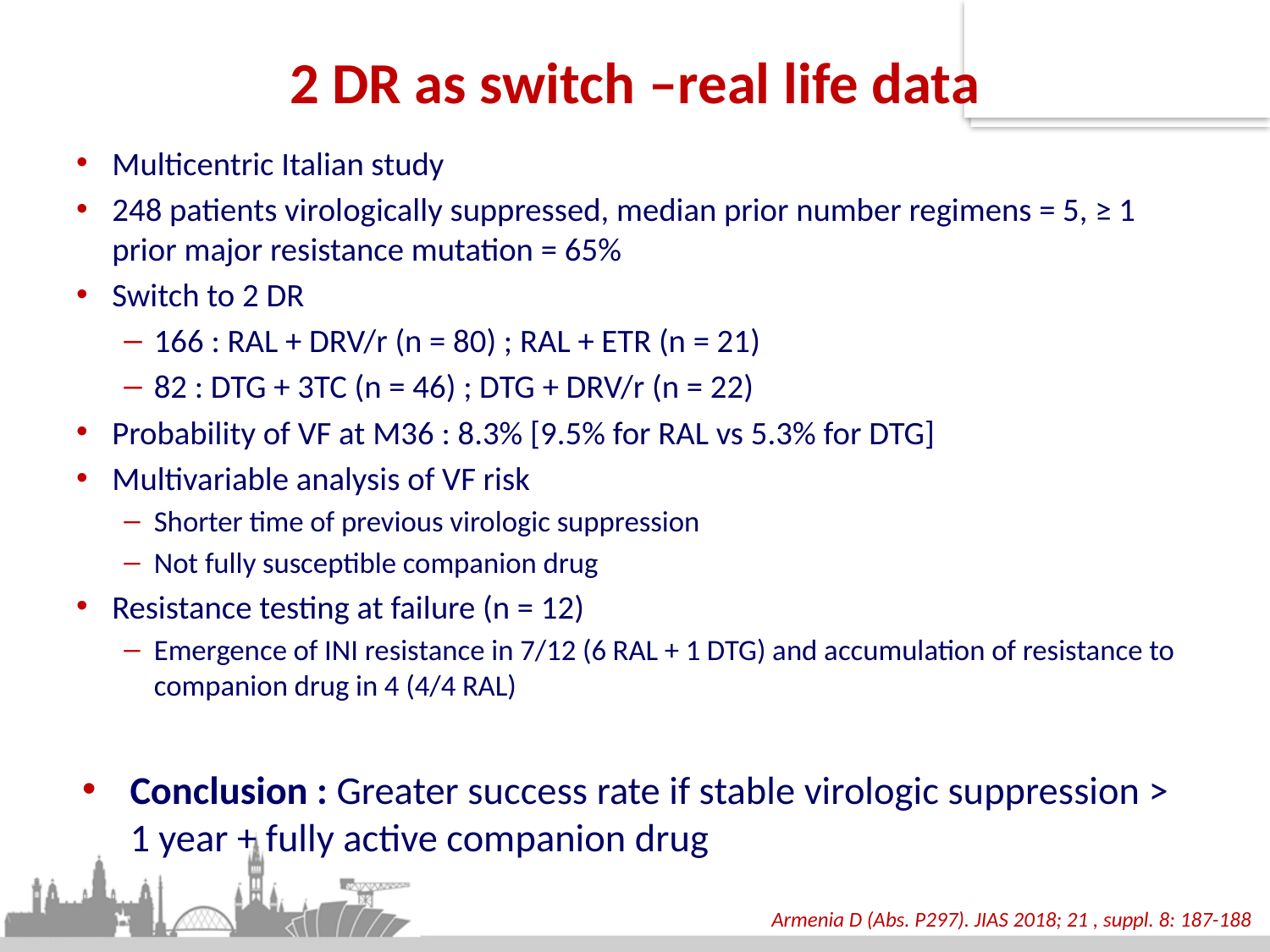

# 2 DR as switch –real life data
Multicentric Italian study
248 patients virologically suppressed, median prior number regimens = 5, ≥ 1 prior major resistance mutation = 65%
Switch to 2 DR
166 : RAL + DRV/r (n = 80) ; RAL + ETR (n = 21)
82 : DTG + 3TC (n = 46) ; DTG + DRV/r (n = 22)
Probability of VF at M36 : 8.3% [9.5% for RAL vs 5.3% for DTG]
Multivariable analysis of VF risk
Shorter time of previous virologic suppression
Not fully susceptible companion drug
Resistance testing at failure (n = 12)
Emergence of INI resistance in 7/12 (6 RAL + 1 DTG) and accumulation of resistance to companion drug in 4 (4/4 RAL)

Conclusion : Greater success rate if stable virologic suppression > 1 year + fully active companion drug

Armenia D (Abs. P297). JIAS 2018; 21 , suppl. 8: 187-188